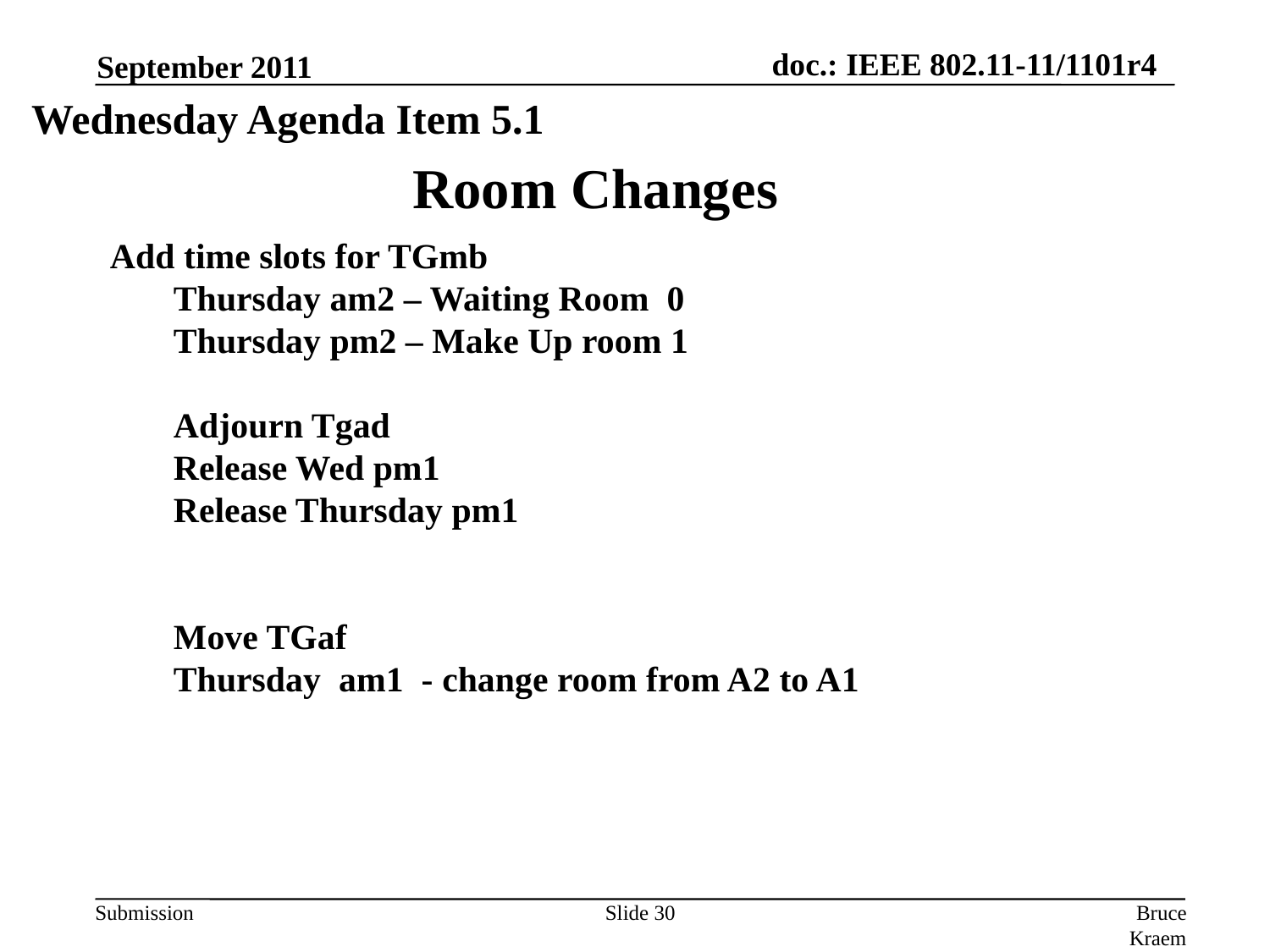

September 2011
Wednesday Agenda Item 5.1
Room Changes
Add time slots for TGmb
Thursday am2 – Waiting Room  0
Thursday pm2 – Make Up room 1

Adjourn Tgad
Release Wed pm1
Release Thursday pm1

Move TGaf
Thursday  am1  - change room from A2 to A1

Slide 30
Bruce Kraemer, Marvell